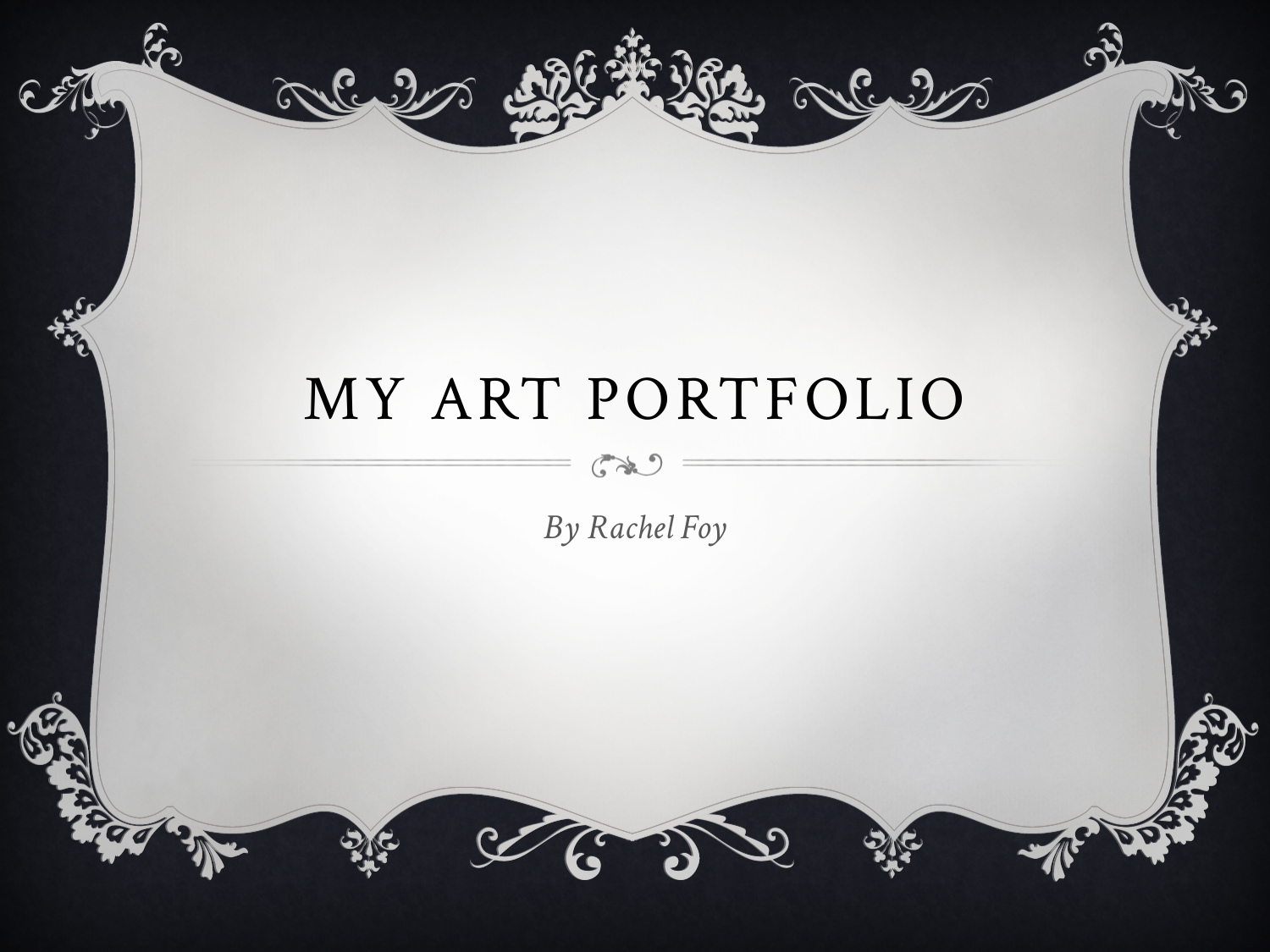

# My Art portfolio
By Rachel Foy